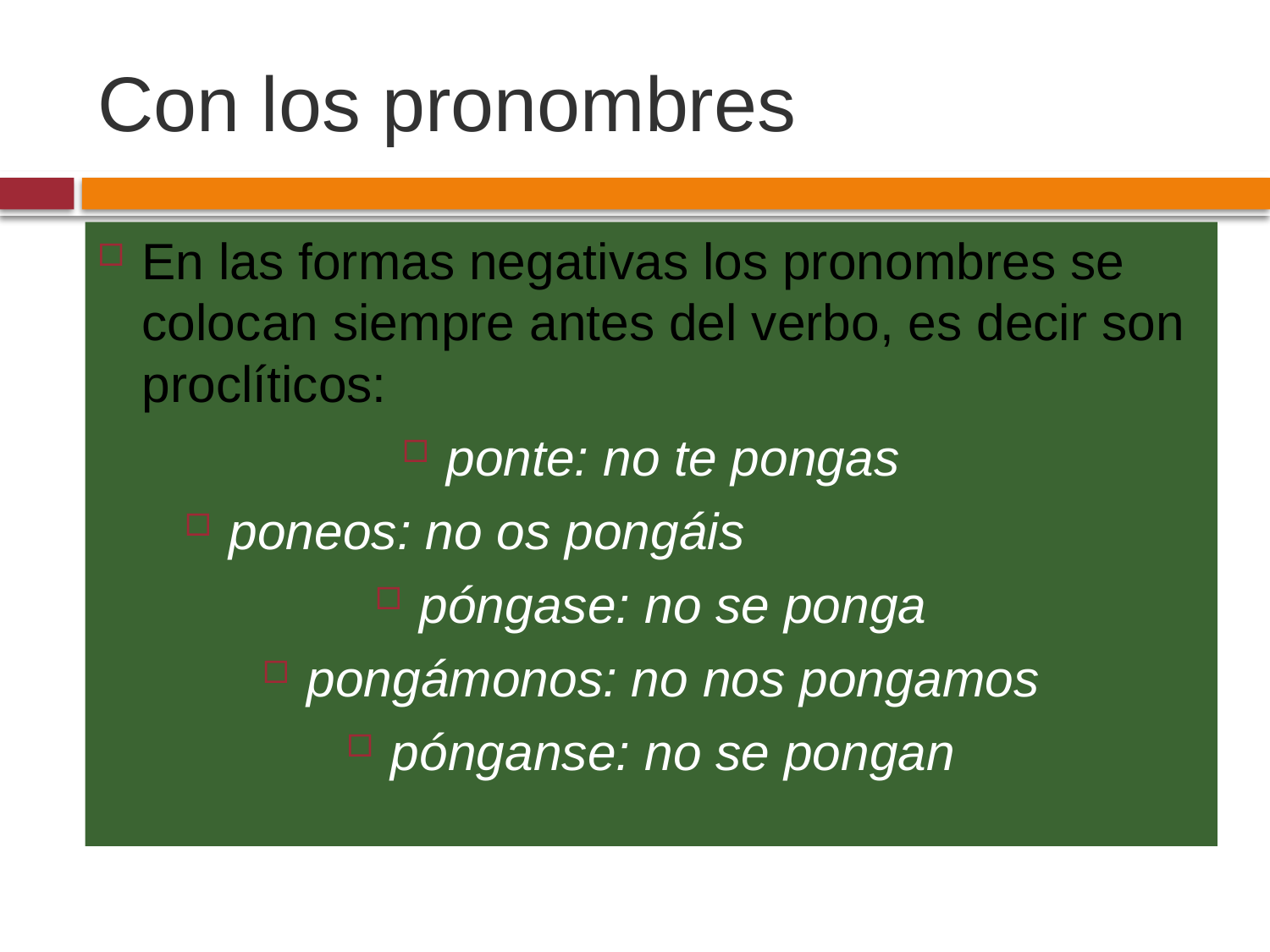

# Con los pronombres
En las formas negativas los pronombres se colocan siempre antes del verbo, es decir son proclíticos:
ponte: no te pongas
poneos: no os pongáis
póngase: no se ponga
pongámonos: no nos pongamos
pónganse: no se pongan